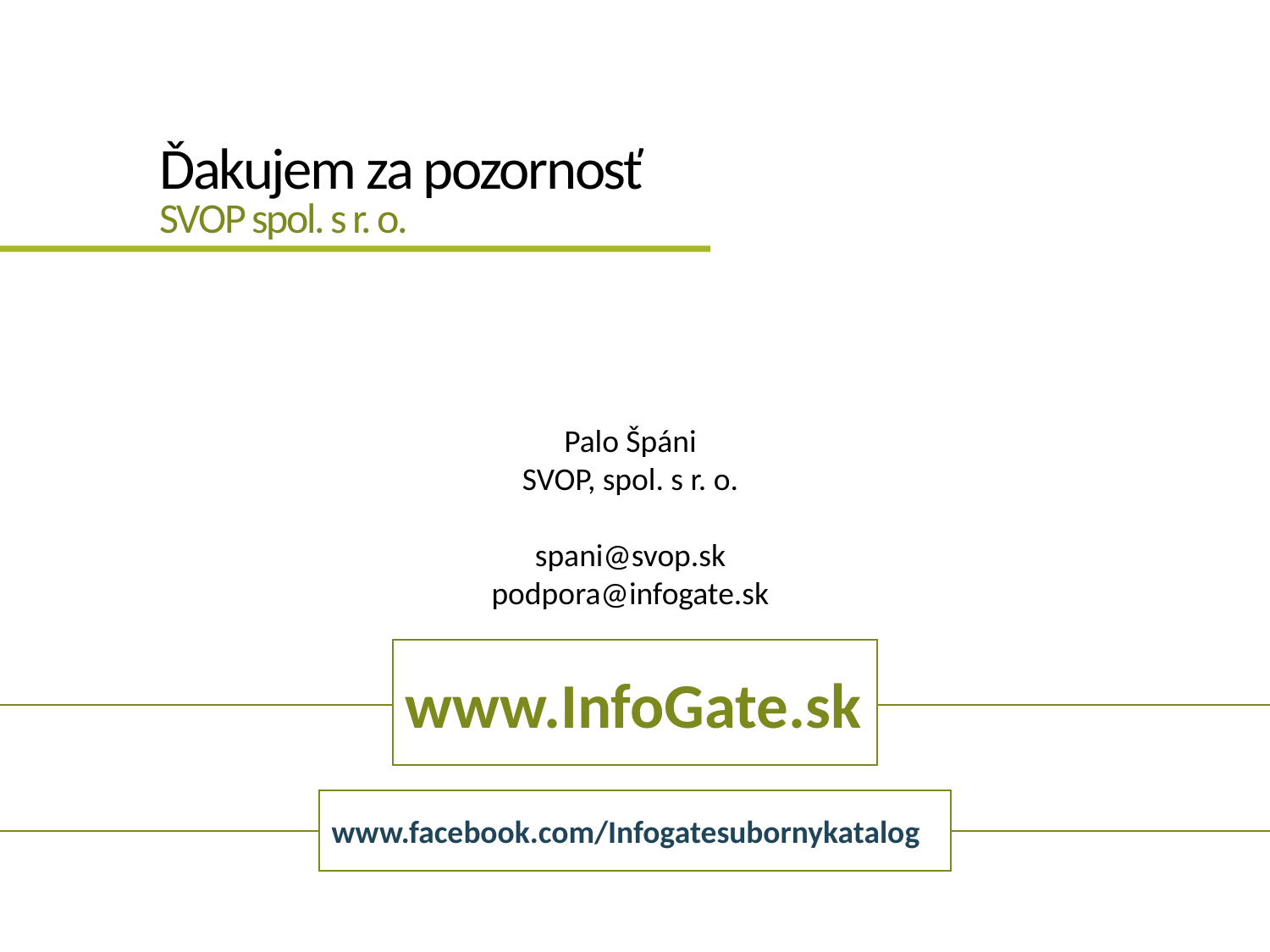

Ďakujem za pozornosť
SVOP spol. s r. o.
Palo Špáni
SVOP, spol. s r. o.
spani@svop.sk
podpora@infogate.sk
www.InfoGate.sk
www.facebook.com/Infogatesubornykatalog